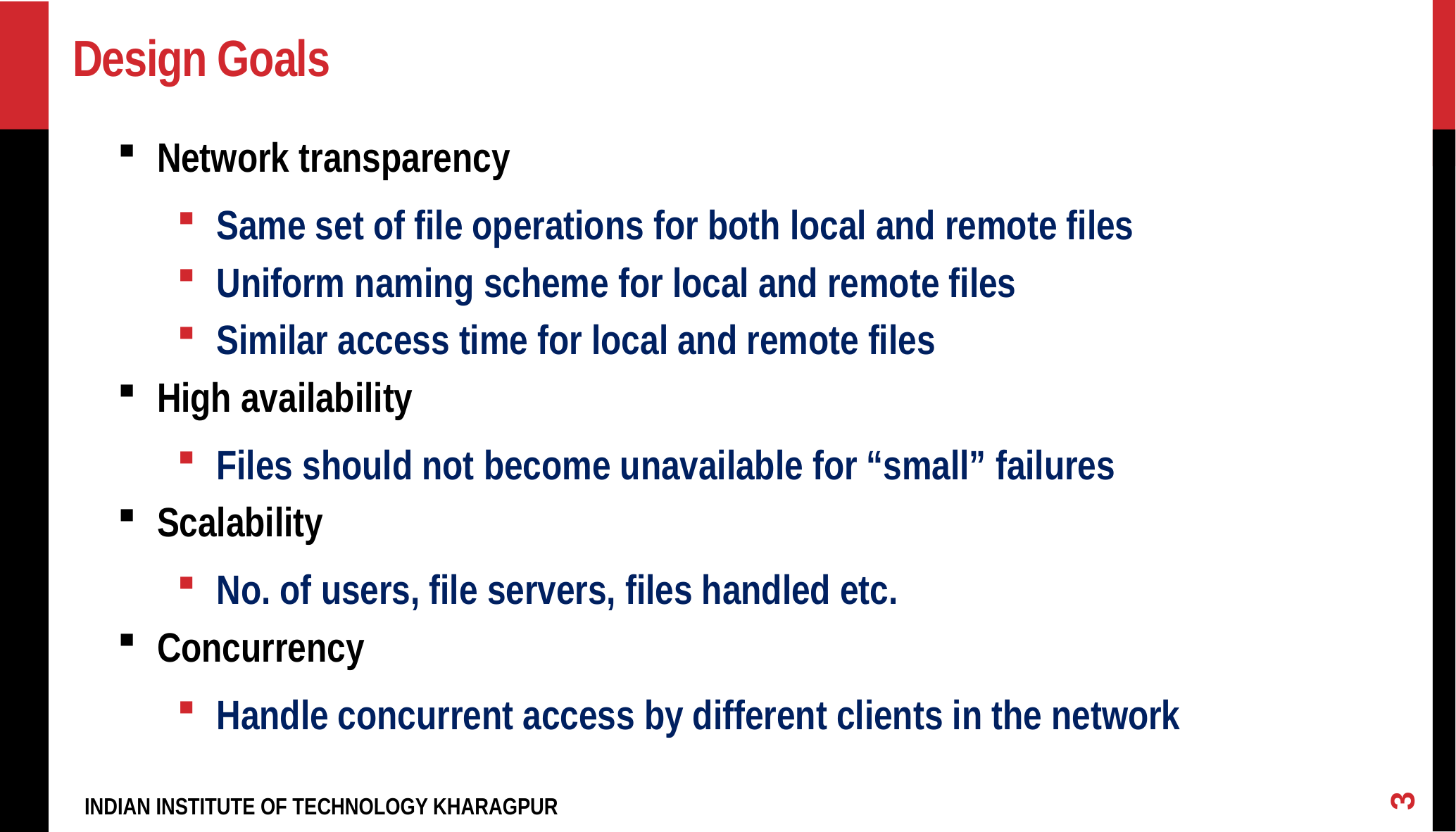

# Design Goals
Network transparency
Same set of file operations for both local and remote files
Uniform naming scheme for local and remote files
Similar access time for local and remote files
High availability
Files should not become unavailable for “small” failures
Scalability
No. of users, file servers, files handled etc.
Concurrency
Handle concurrent access by different clients in the network
3
INDIAN INSTITUTE OF TECHNOLOGY KHARAGPUR